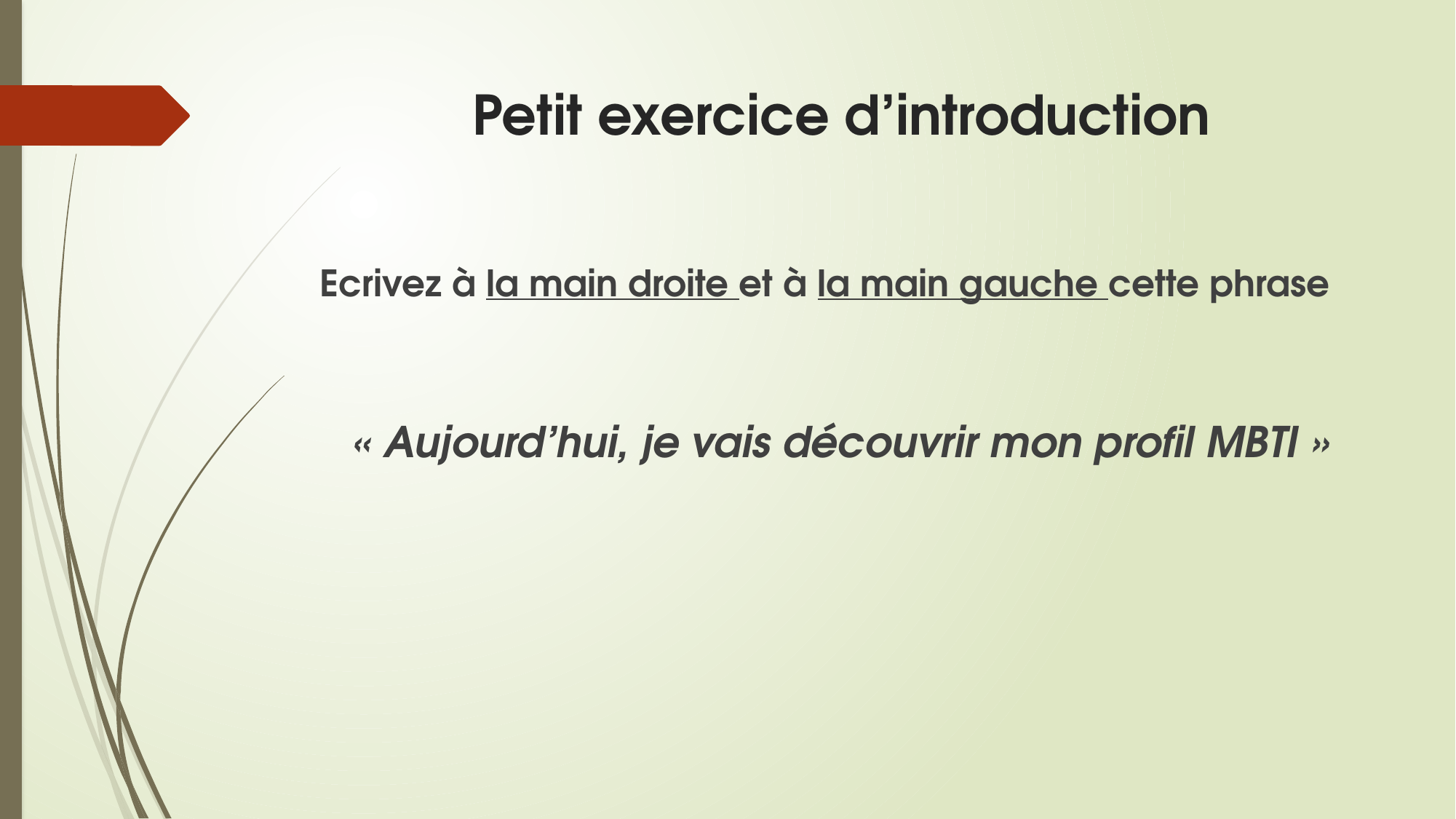

# Petit exercice d’introduction
Ecrivez à la main droite et à la main gauche cette phrase

« Aujourd’hui, je vais découvrir mon profil MBTI »